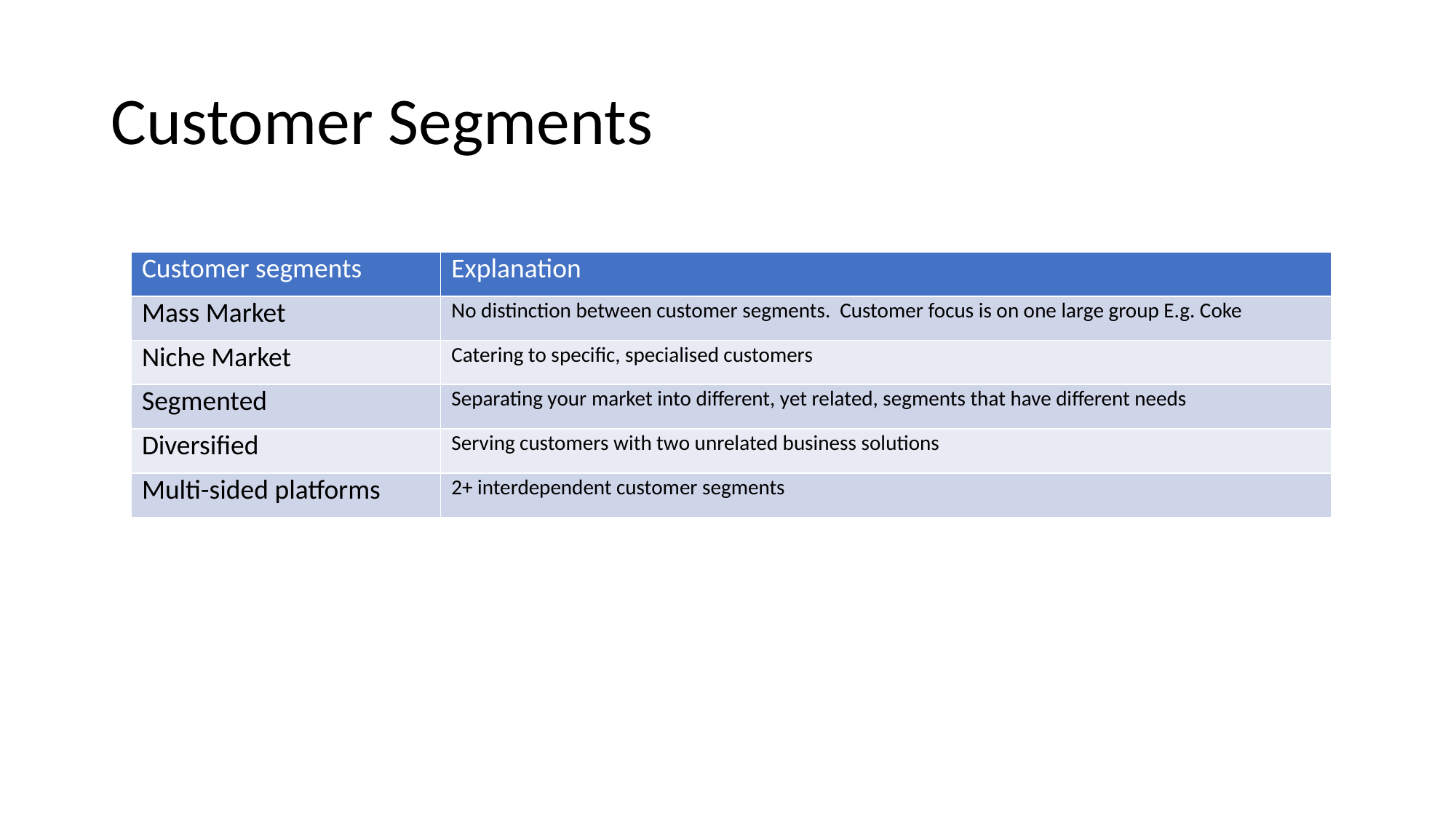

# Customer Segments
| Customer segments | Explanation |
| --- | --- |
| Mass Market | No distinction between customer segments. Customer focus is on one large group E.g. Coke |
| Niche Market | Catering to specific, specialised customers |
| Segmented | Separating your market into different, yet related, segments that have different needs |
| Diversified | Serving customers with two unrelated business solutions |
| Multi-sided platforms | 2+ interdependent customer segments |